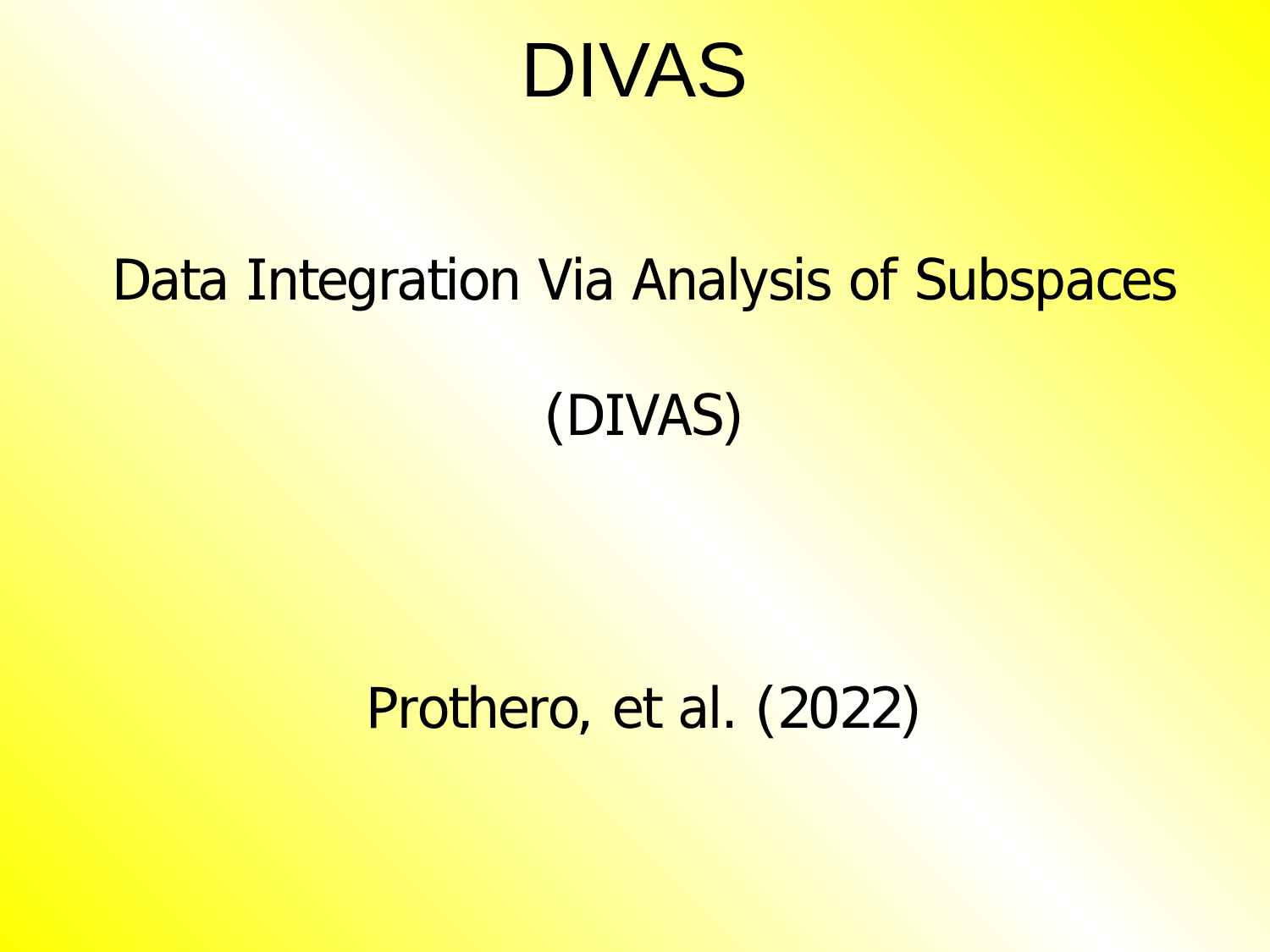

# DIVAS
Data Integration Via Analysis of Subspaces (DIVAS)

Prothero, et al. (2022)